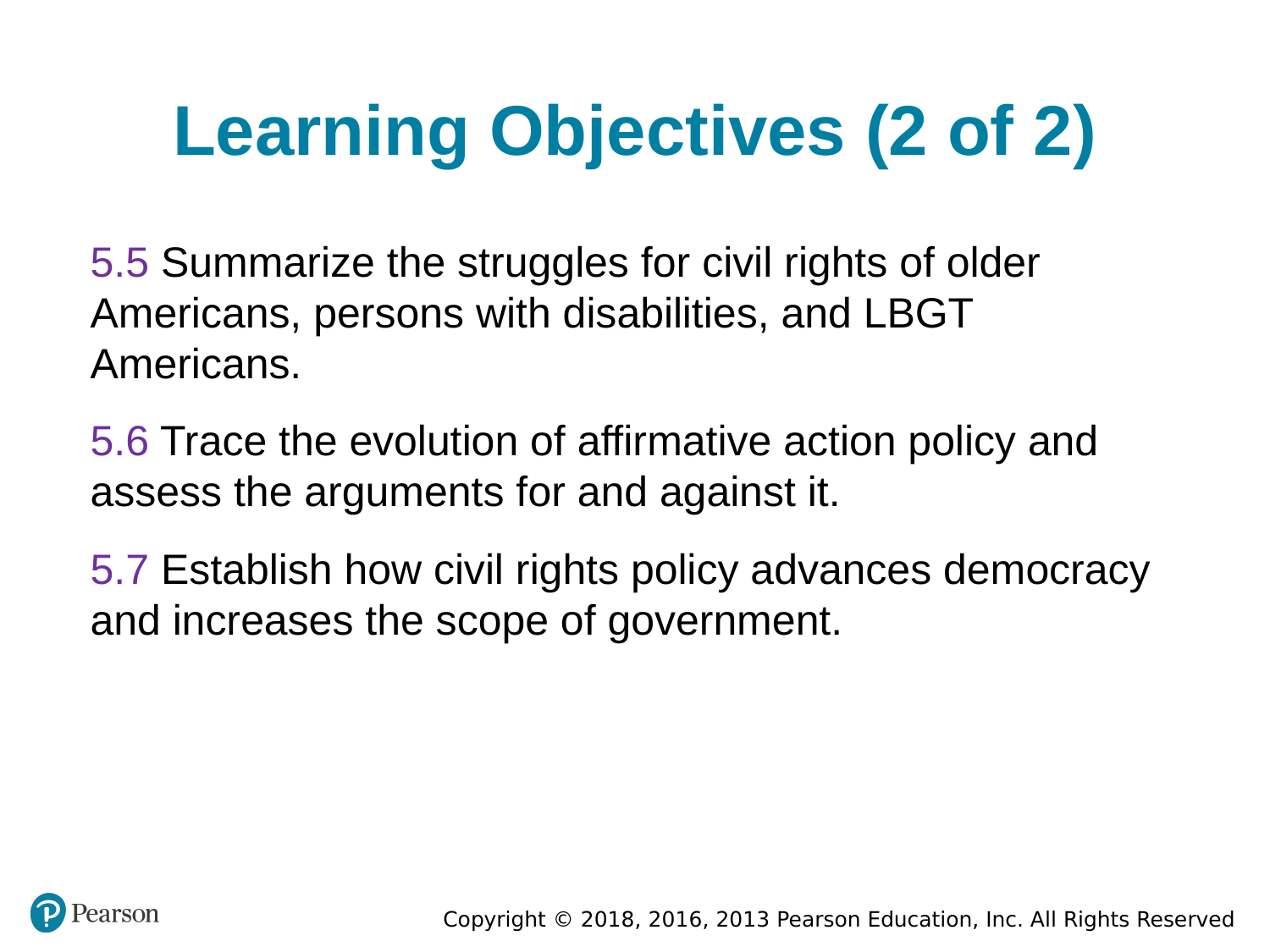

# Learning Objectives (2 of 2)
5.5 Summarize the struggles for civil rights of older Americans, persons with disabilities, and LBGT Americans.
5.6 Trace the evolution of affirmative action policy and assess the arguments for and against it.
5.7 Establish how civil rights policy advances democracy and increases the scope of government.